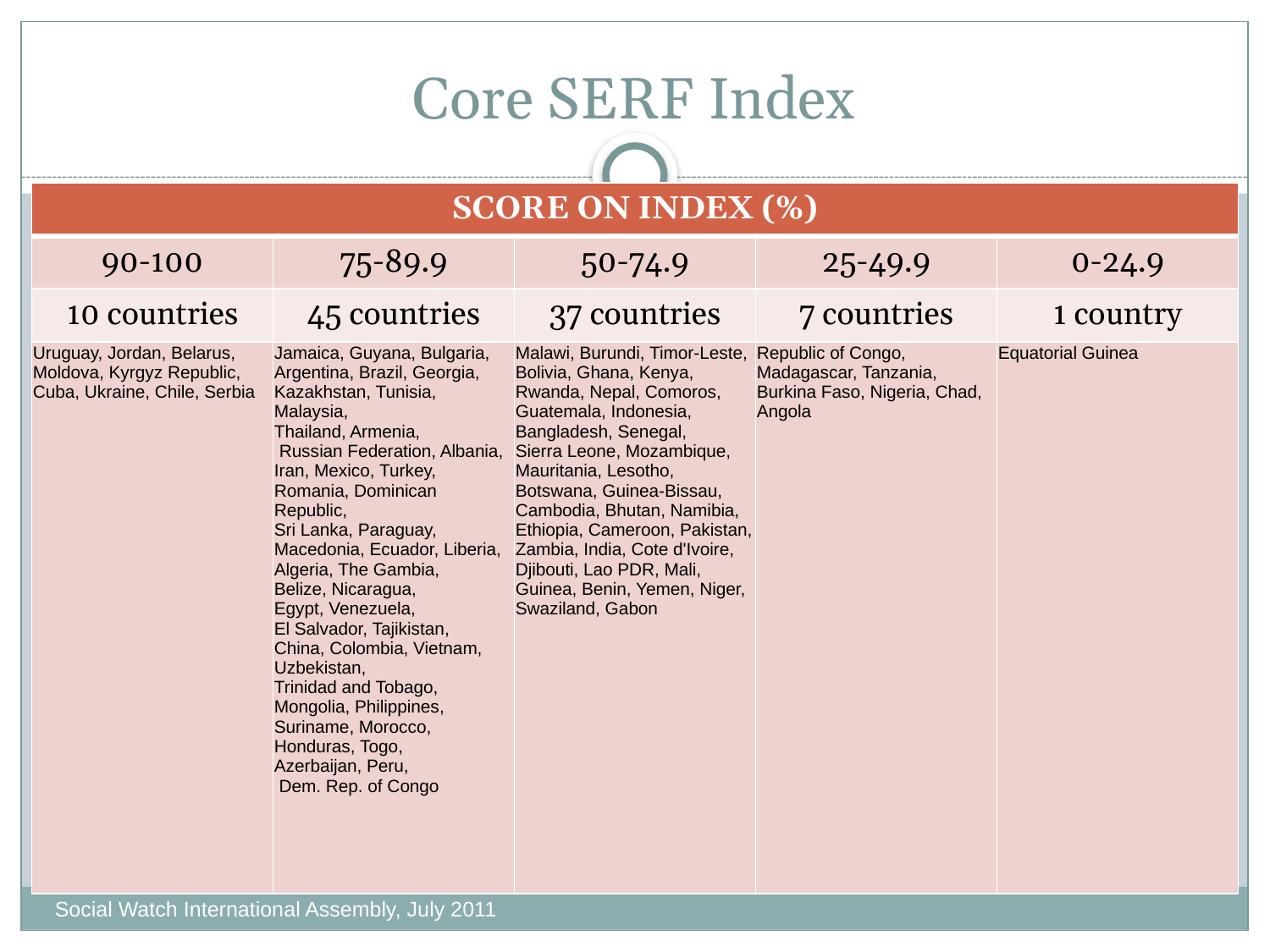

# Core SERF Index
| SCORE ON INDEX (%) |  |  |  |  |
| --- | --- | --- | --- | --- |
| 90-100 | 75-89.9 | 50-74.9 | 25-49.9 | 0-24.9 |
| 10 countries | 45 countries | 37 countries | 7 countries | 1 country |
| Uruguay, Jordan, Belarus, Moldova, Kyrgyz Republic, Cuba, Ukraine, Chile, Serbia | Jamaica, Guyana, Bulgaria, Argentina, Brazil, Georgia, Kazakhstan, Tunisia, Malaysia, Thailand, Armenia, Russian Federation, Albania, Iran, Mexico, Turkey, Romania, Dominican Republic, Sri Lanka, Paraguay, Macedonia, Ecuador, Liberia, Algeria, The Gambia, Belize, Nicaragua, Egypt, Venezuela, El Salvador, Tajikistan, China, Colombia, Vietnam, Uzbekistan, Trinidad and Tobago, Mongolia, Philippines, Suriname, Morocco, Honduras, Togo, Azerbaijan, Peru, Dem. Rep. of Congo | Malawi, Burundi, Timor-Leste, Bolivia, Ghana, Kenya, Rwanda, Nepal, Comoros, Guatemala, Indonesia, Bangladesh, Senegal, Sierra Leone, Mozambique, Mauritania, Lesotho, Botswana, Guinea-Bissau, Cambodia, Bhutan, Namibia, Ethiopia, Cameroon, Pakistan, Zambia, India, Cote d'Ivoire, Djibouti, Lao PDR, Mali, Guinea, Benin, Yemen, Niger, Swaziland, Gabon | Republic of Congo, Madagascar, Tanzania, Burkina Faso, Nigeria, Chad, Angola | Equatorial Guinea |

Social Watch International Assembly, July 2011